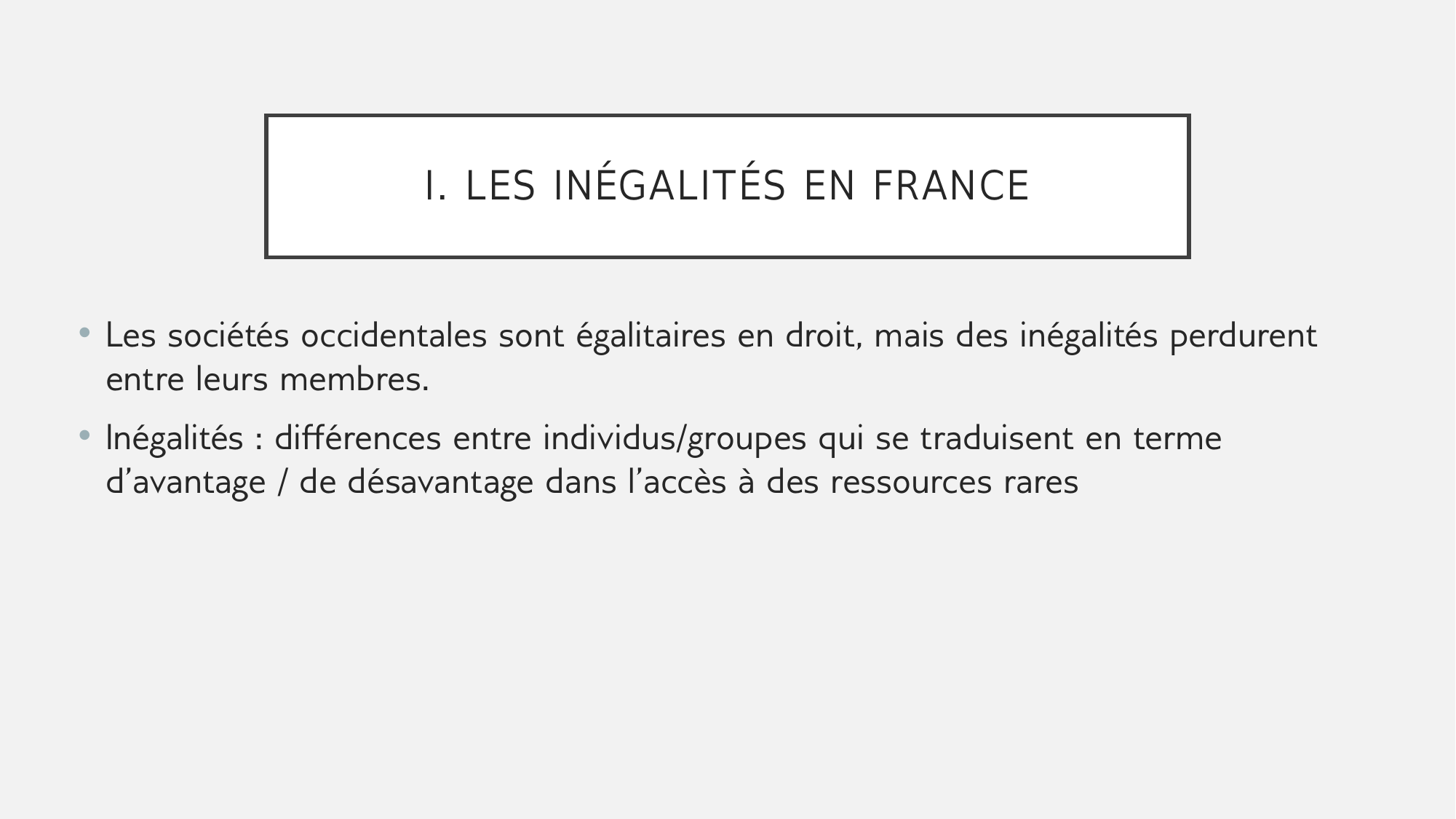

# I. Les inégalités en France
Les sociétés occidentales sont égalitaires en droit, mais des inégalités perdurent entre leurs membres.
Inégalités : différences entre individus/groupes qui se traduisent en terme d’avantage / de désavantage dans l’accès à des ressources rares